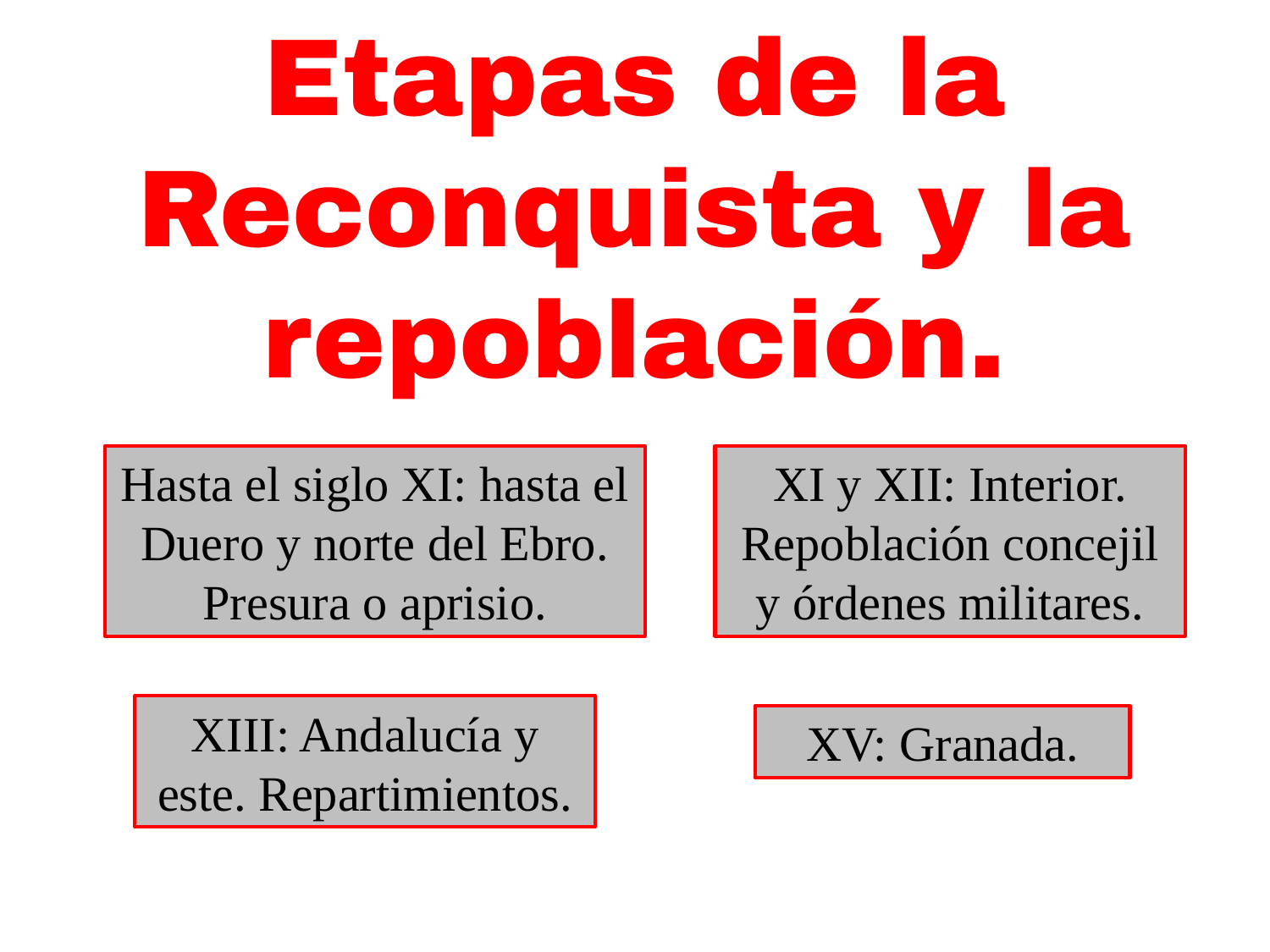

Etapas de la Reconquista y la repoblación.
Hasta el siglo XI: hasta el Duero y norte del Ebro. Presura o aprisio.
XI y XII: Interior. Repoblación concejil y órdenes militares.
XIII: Andalucía y este. Repartimientos.
XV: Granada.